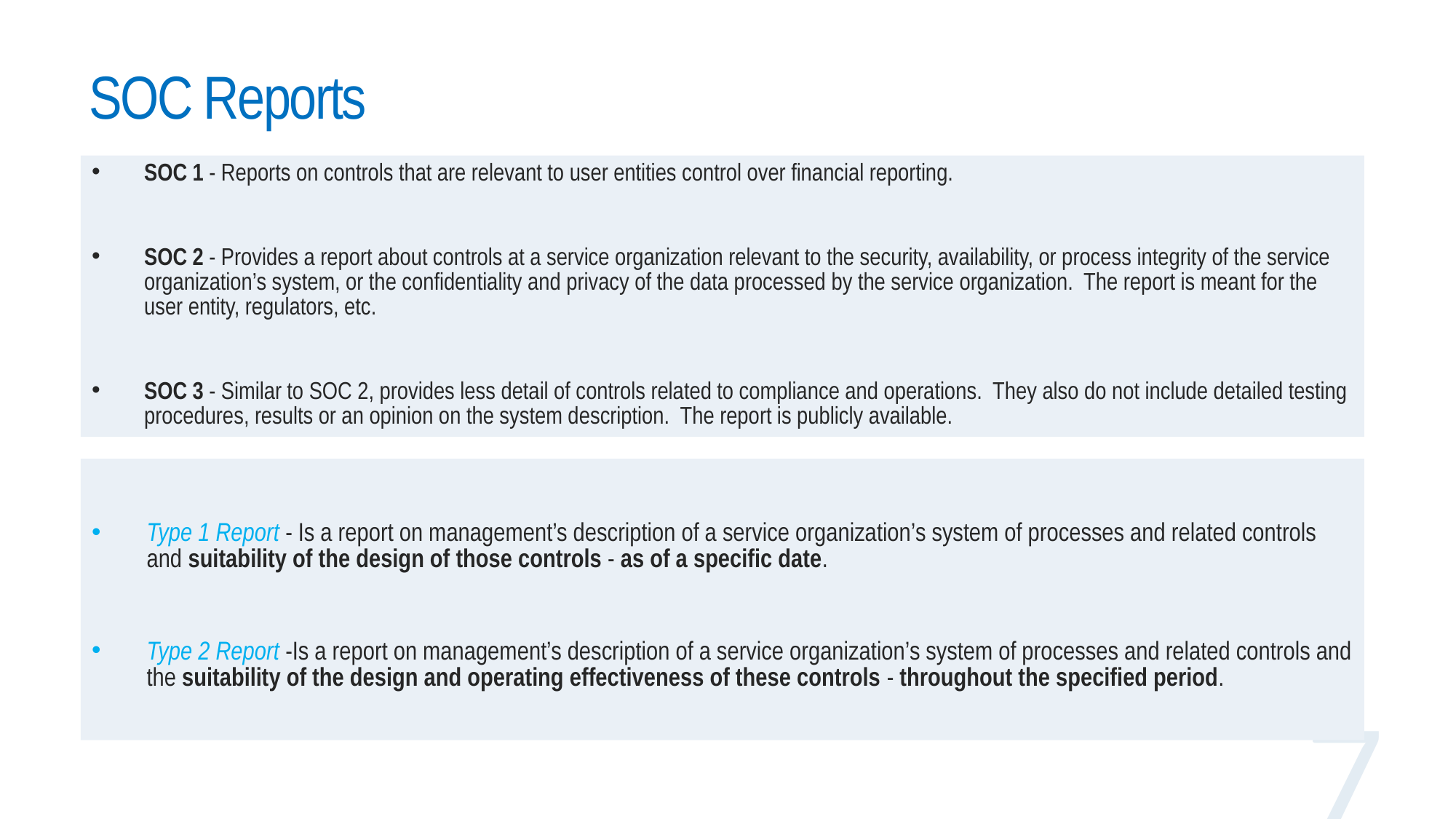

# SOC Reports
SOC 1 - Reports on controls that are relevant to user entities control over financial reporting.

SOC 2 - Provides a report about controls at a service organization relevant to the security, availability, or process integrity of the service organization’s system, or the confidentiality and privacy of the data processed by the service organization.  The report is meant for the user entity, regulators, etc.

SOC 3 - Similar to SOC 2, provides less detail of controls related to compliance and operations.  They also do not include detailed testing procedures, results or an opinion on the system description.  The report is publicly available.

Type 1 Report - Is a report on management’s description of a service organization’s system of processes and related controls and suitability of the design of those controls - as of a specific date.

Type 2 Report -Is a report on management’s description of a service organization’s system of processes and related controls and the suitability of the design and operating effectiveness of these controls - throughout the specified period.

7